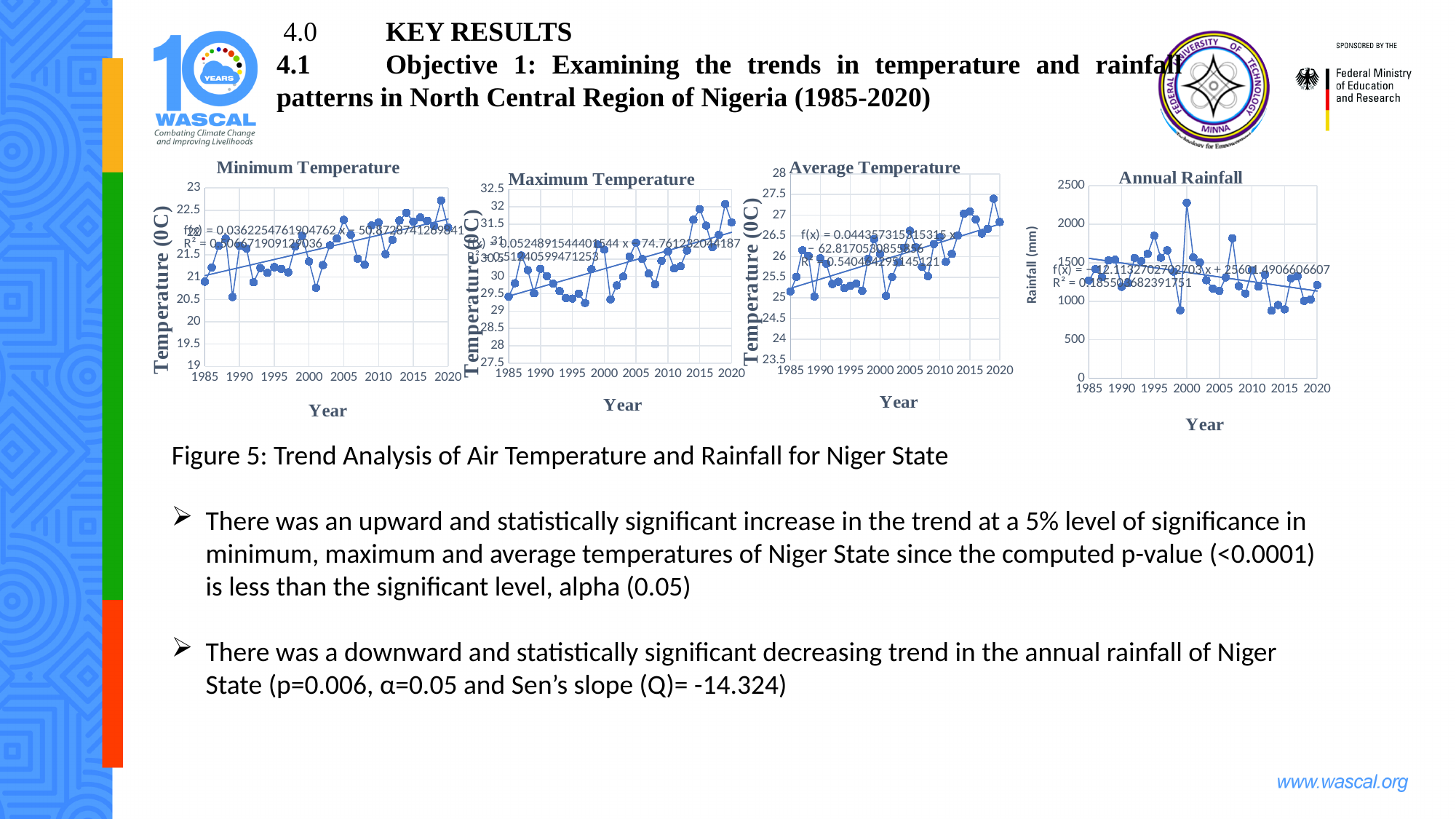

4.0	KEY RESULTS
4.1	Objective 1: Examining the trends in temperature and rainfall patterns in North Central Region of Nigeria (1985-2020)

### Chart: Average Temperature

| Category |  |
|---|---|

### Chart: Minimum Temperature

| Category |  |
|---|---|

### Chart: Annual Rainfall

| Category |  |
|---|---|

### Chart: Maximum Temperature

| Category |  |
|---|---|
Figure 5: Trend Analysis of Air Temperature and Rainfall for Niger State

There was an upward and statistically significant increase in the trend at a 5% level of significance in minimum, maximum and average temperatures of Niger State since the computed p-value (<0.0001) is less than the significant level, alpha (0.05)

There was a downward and statistically significant decreasing trend in the annual rainfall of Niger State (p=0.006, α=0.05 and Sen’s slope (Q)= -14.324)